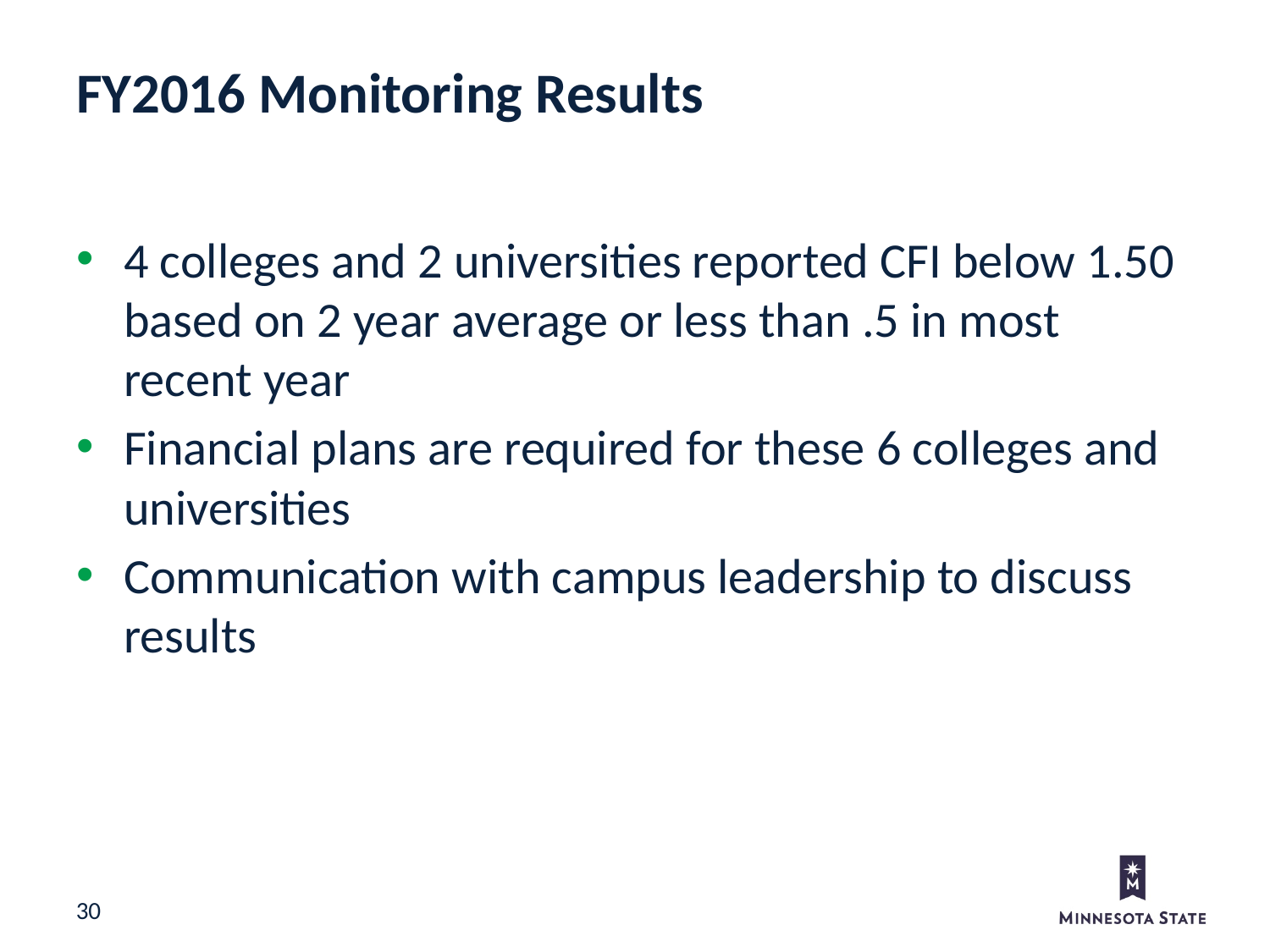

FY2016 Monitoring Results
4 colleges and 2 universities reported CFI below 1.50 based on 2 year average or less than .5 in most recent year
Financial plans are required for these 6 colleges and universities
Communication with campus leadership to discuss results